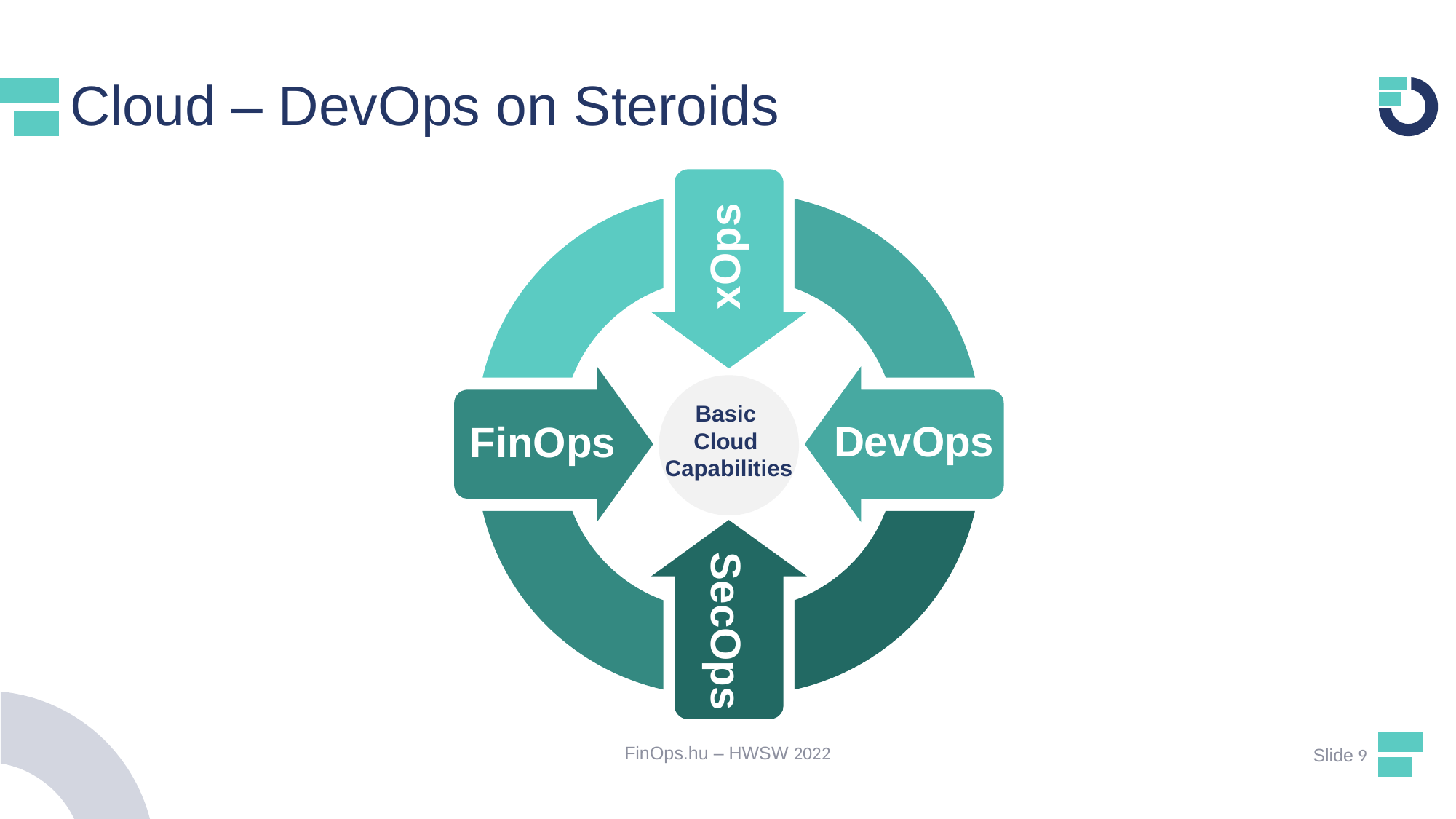

# Cloud – DevOps on Steroids

xOps
Basic
Cloud
Capabilities
DevOps
FinOps
SecOps
FinOps.hu – HWSW 2022
Slide 9